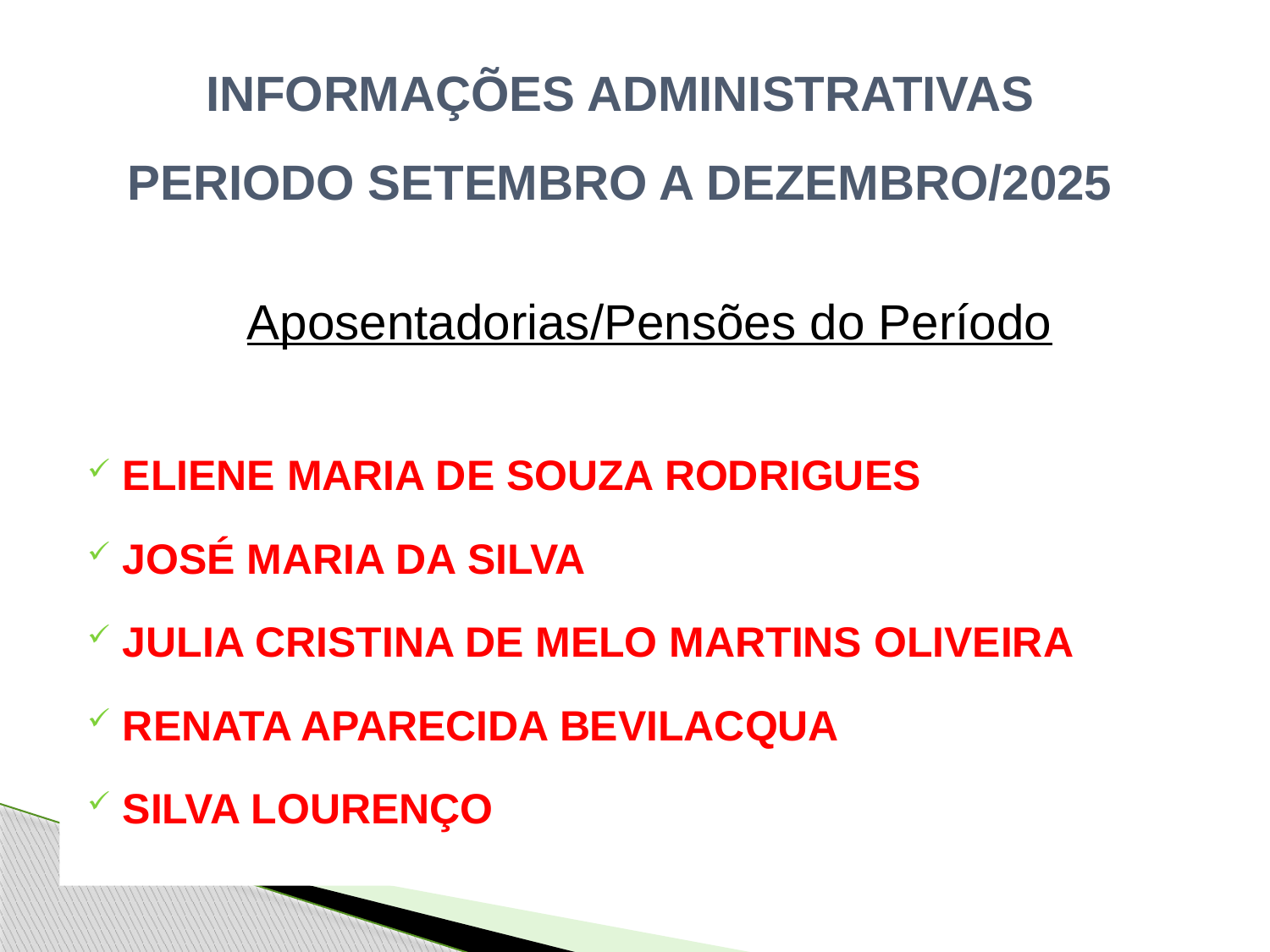

INFORMAÇÕES ADMINISTRATIVAS
PERIODO SETEMBRO A DEZEMBRO/2025

Aposentadorias/Pensões do Período

ELIENE MARIA DE SOUZA RODRIGUES
JOSÉ MARIA DA SILVA
JULIA CRISTINA DE MELO MARTINS OLIVEIRA
RENATA APARECIDA BEVILACQUA
SILVA LOURENÇO